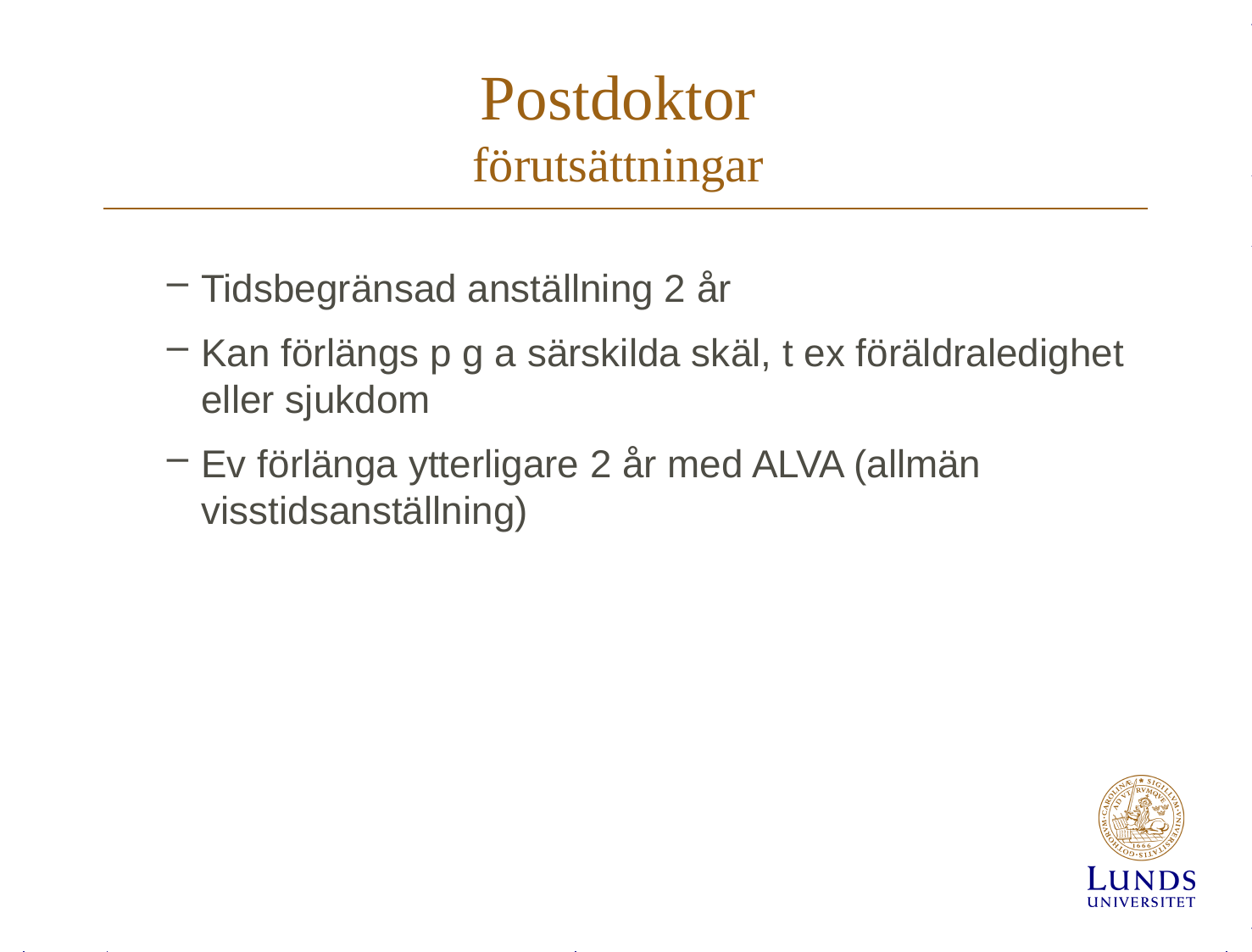

# Postdoktor förutsättningar
Tidsbegränsad anställning 2 år
Kan förlängs p g a särskilda skäl, t ex föräldraledighet eller sjukdom
Ev förlänga ytterligare 2 år med ALVA (allmän visstidsanställning)